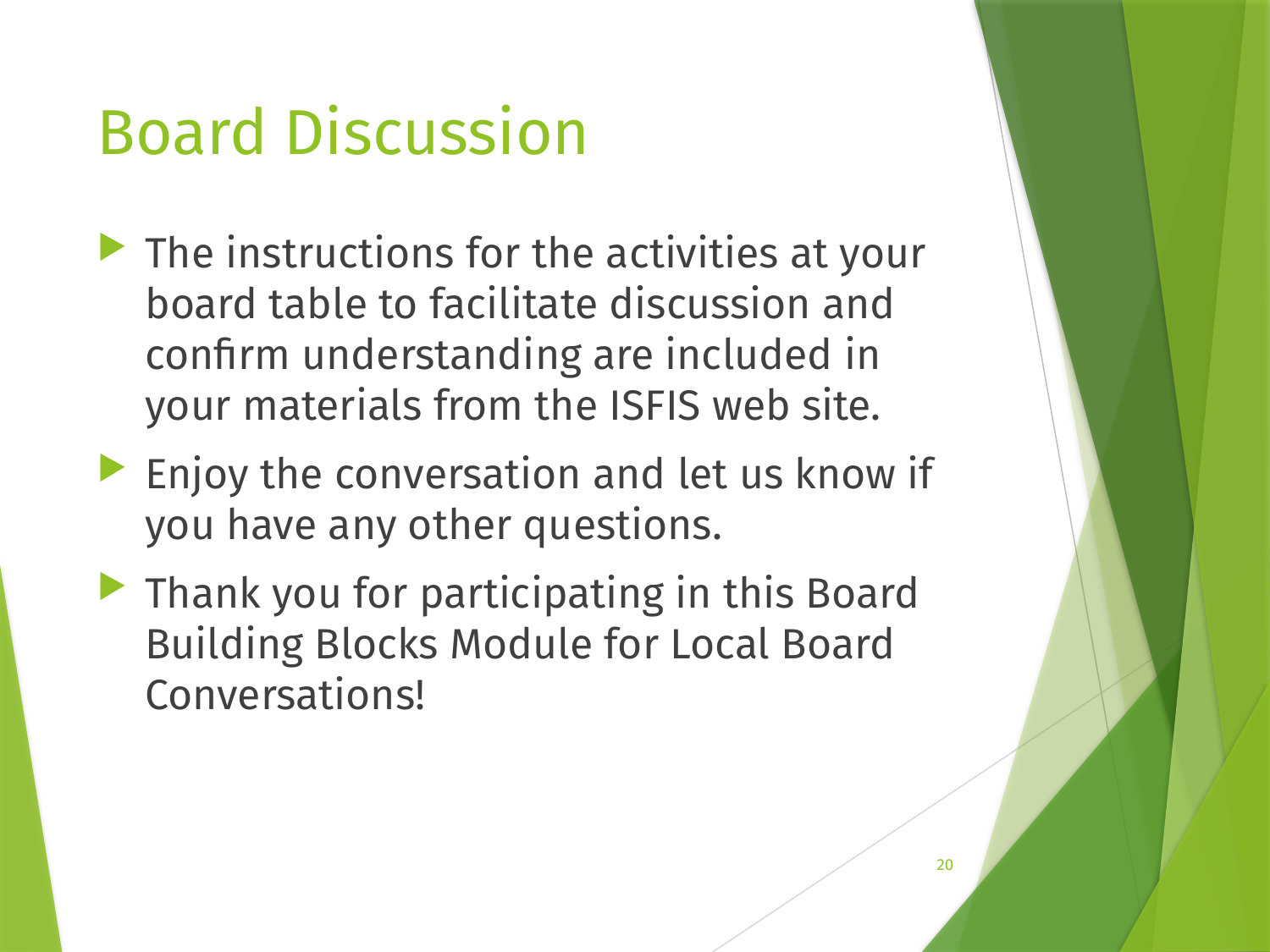

# Board Discussion
The instructions for the activities at your board table to facilitate discussion and confirm understanding are included in your materials from the ISFIS web site.
Enjoy the conversation and let us know if you have any other questions.
Thank you for participating in this Board Building Blocks Module for Local Board Conversations!
20